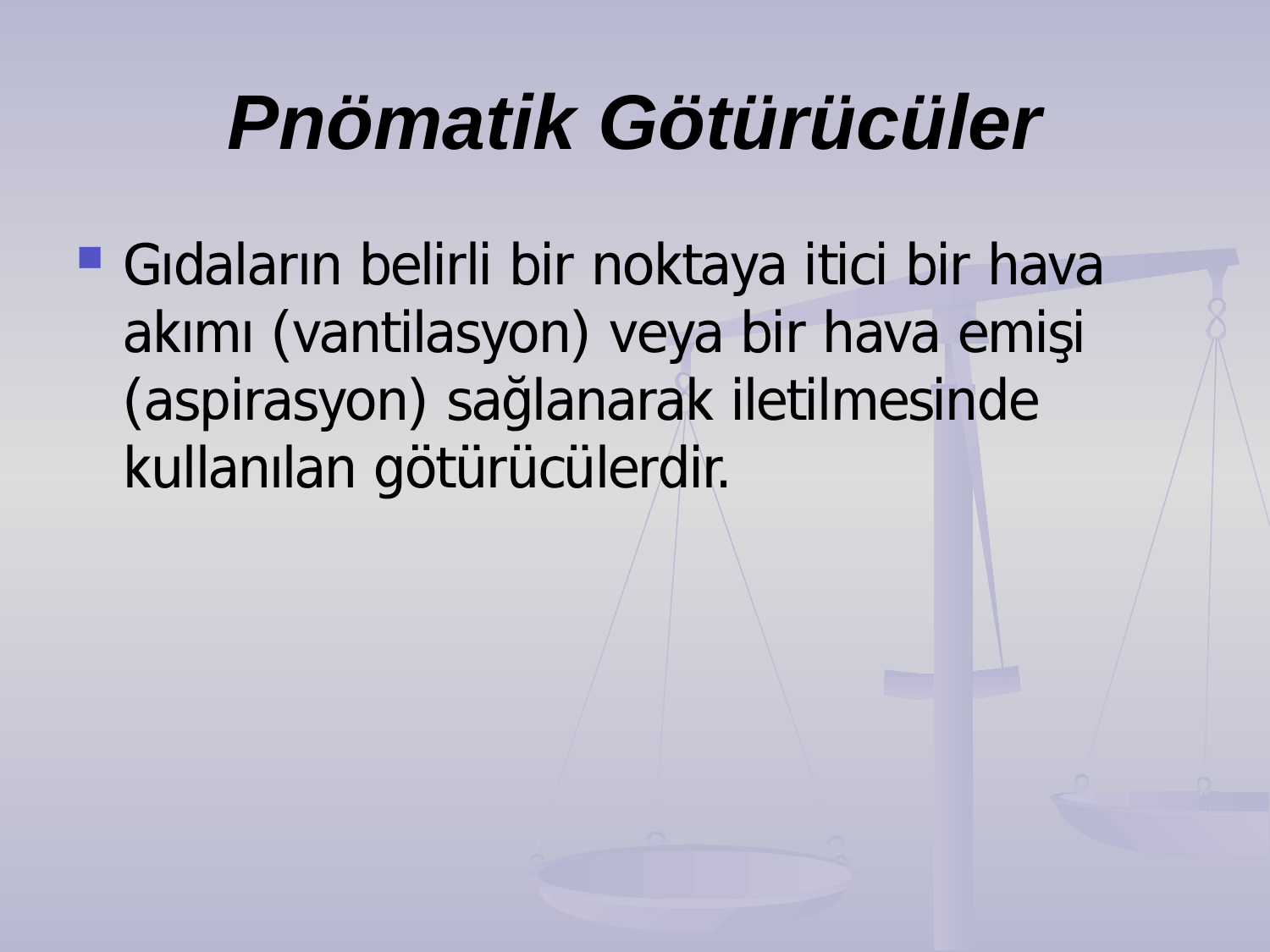

# Pnömatik Götürücüler
Gıdaların belirli bir noktaya itici bir hava akımı (vantilasyon) veya bir hava emişi (aspirasyon) sağlanarak iletilmesinde kullanılan götürücülerdir.